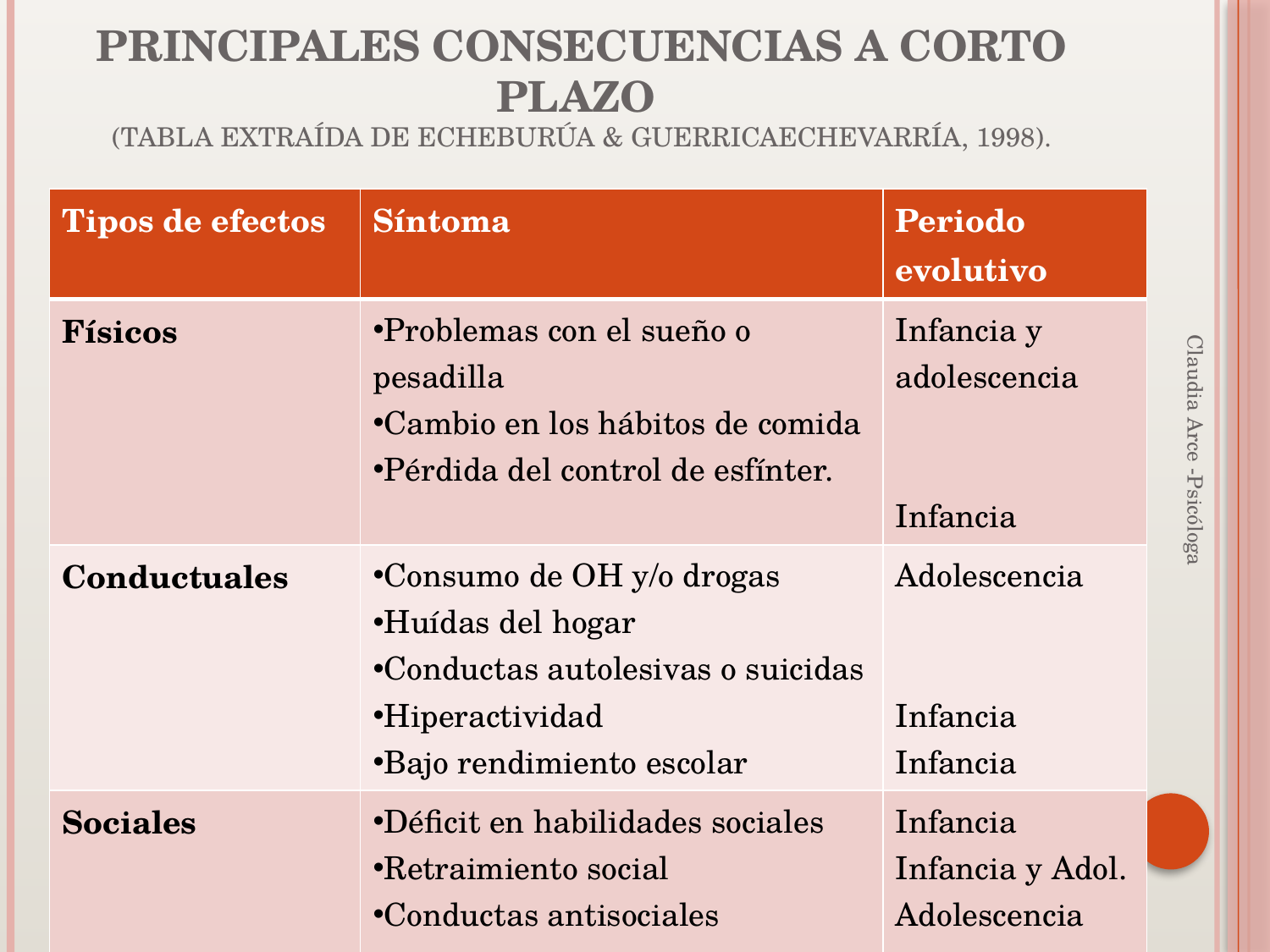

# Principales consecuencias a corto plazo (Tabla extraída de Echeburúa & Guerricaechevarría, 1998).
| Tipos de efectos | Síntoma | Periodo evolutivo |
| --- | --- | --- |
| Físicos | Problemas con el sueño o pesadilla Cambio en los hábitos de comida Pérdida del control de esfínter. | Infancia y adolescencia Infancia |
| Conductuales | Consumo de OH y/o drogas Huídas del hogar Conductas autolesivas o suicidas Hiperactividad Bajo rendimiento escolar | Adolescencia Infancia Infancia |
| Sociales | Déficit en habilidades sociales Retraimiento social Conductas antisociales | Infancia Infancia y Adol. Adolescencia |
Claudia Arce -Psicóloga